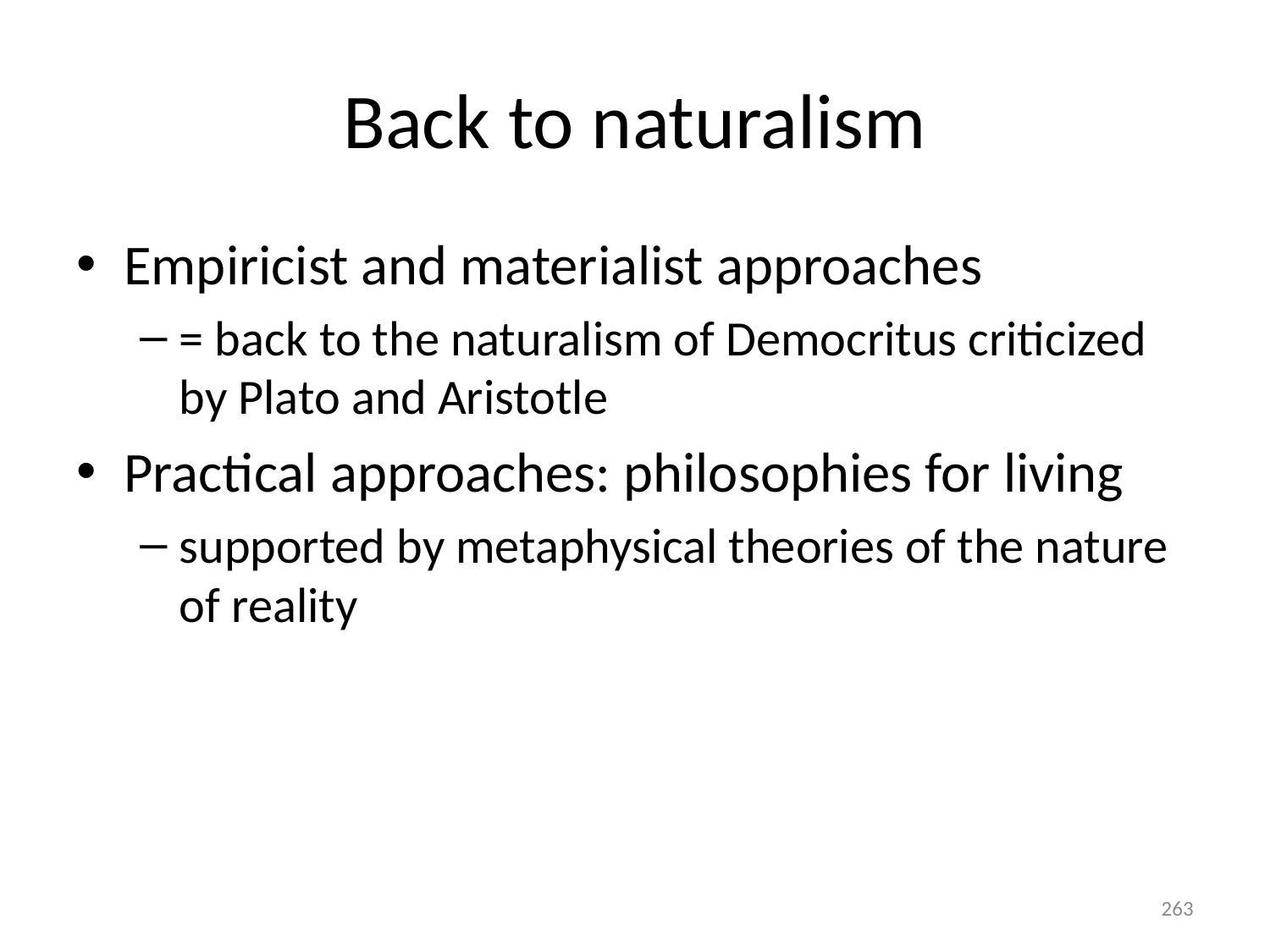

# Back to naturalism
Empiricist and materialist approaches
= back to the naturalism of Democritus criticized by Plato and Aristotle
Practical approaches: philosophies for living
supported by metaphysical theories of the nature of reality
263